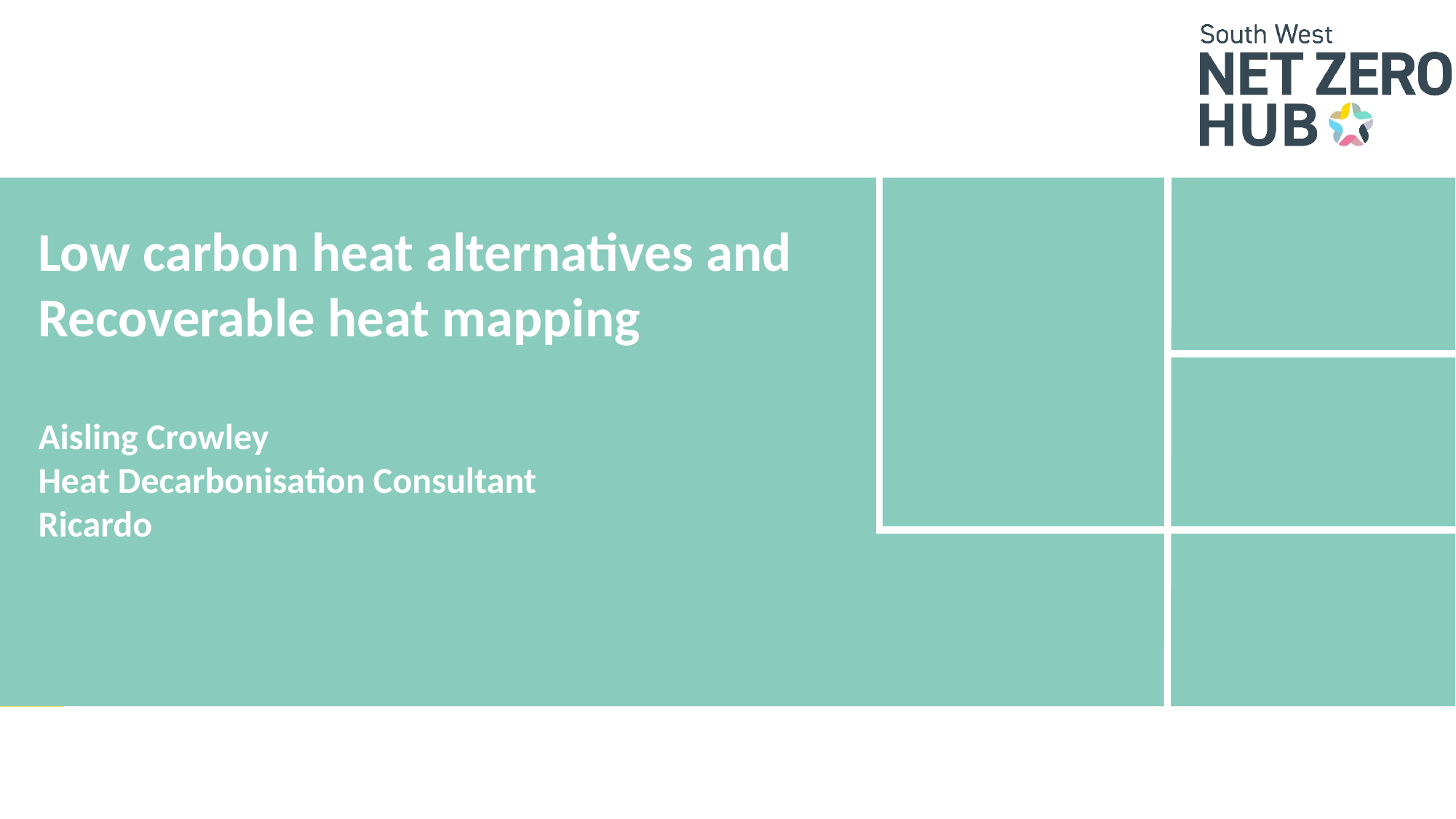

# Low carbon heat alternatives and Recoverable heat mapping Aisling Crowley Heat Decarbonisation Consultant Ricardo